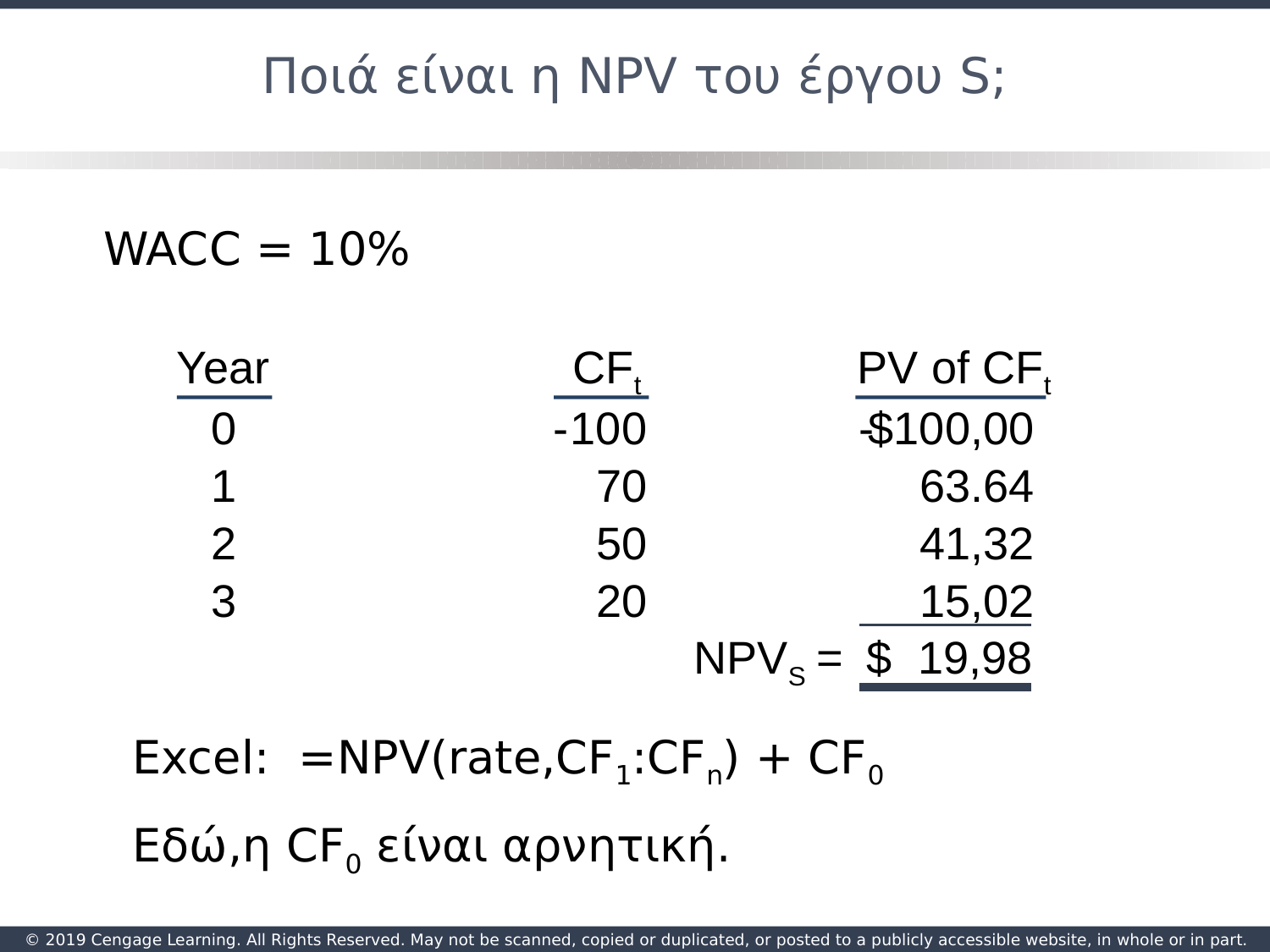

# Ποιά είναι η NPV του έργου S;
WACC = 10%
Year
CFt
PV of CFt

0
-
100
-
$100,00
1
70
63.64
2
50
41,32
3
20
15,02
NPVS
=
$  19,98
Excel:  =NPV(rate,CF1:CFn) + CF0
Εδώ,η CF0 είναι αρνητική.